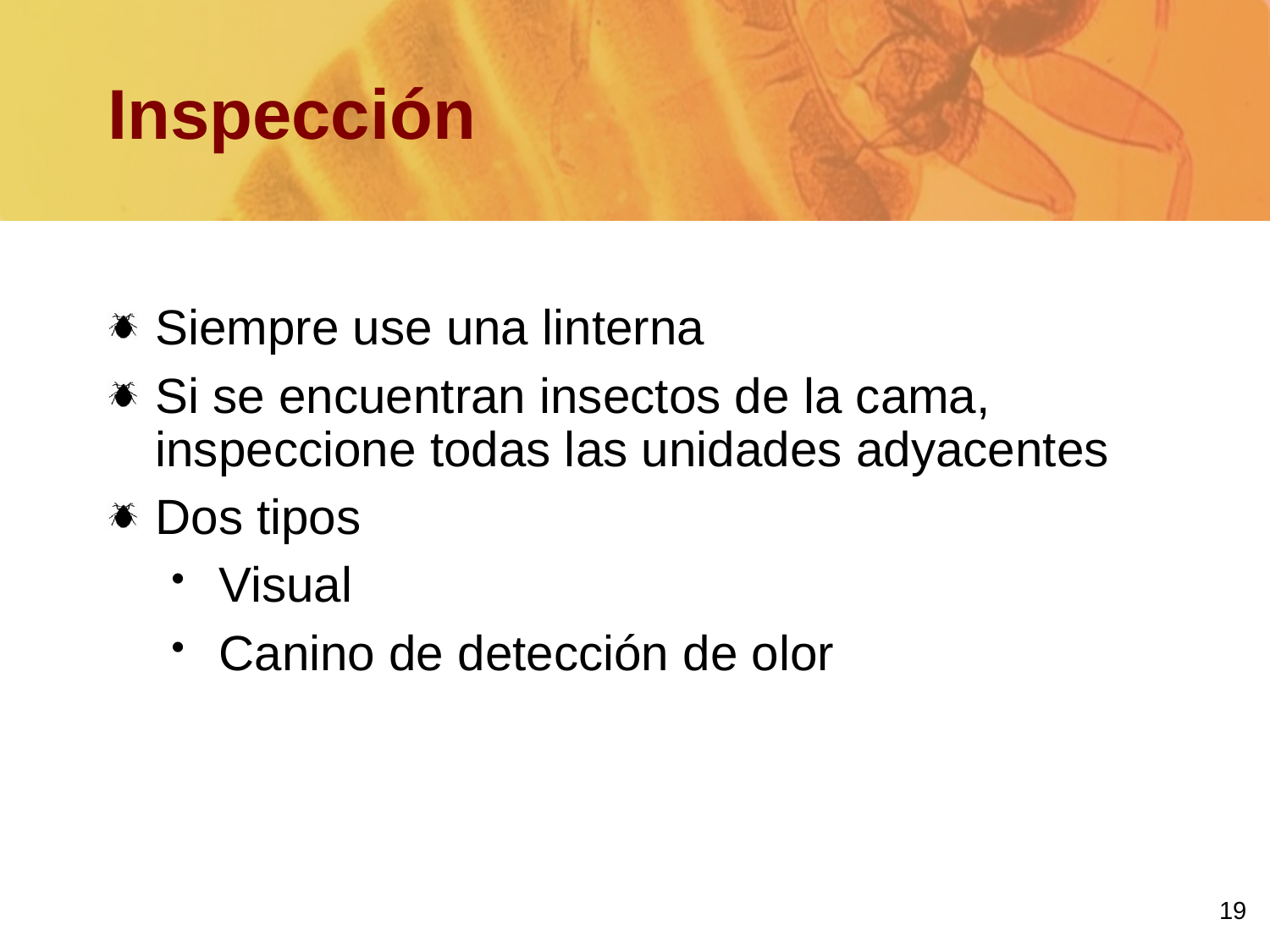

# Inspección

Siempre use una linterna
Si se encuentran insectos de la cama, inspeccione todas las unidades adyacentes
Dos tipos
Visual
Canino de detección de olor
19